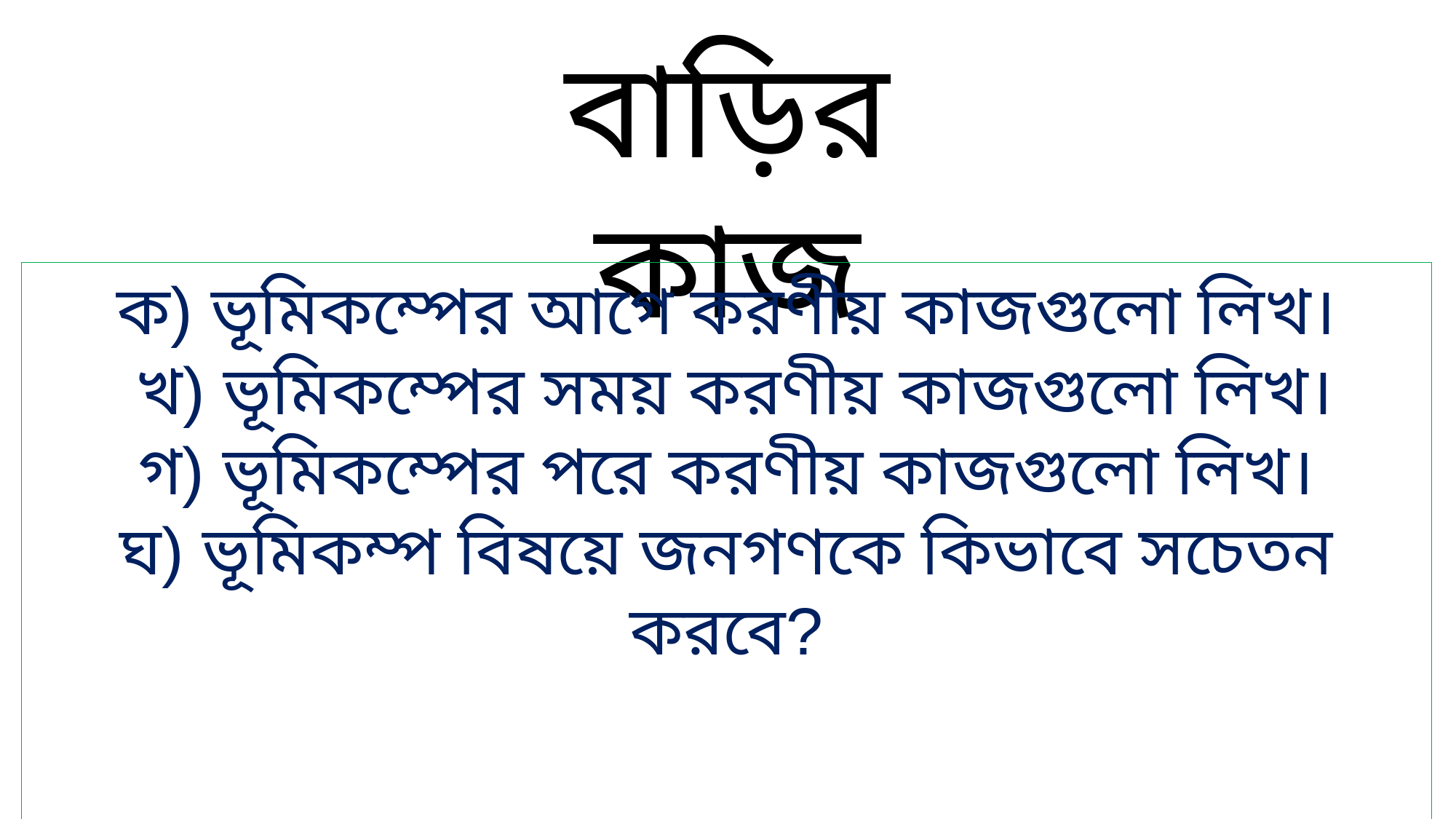

বাড়ির কাজ
ক) ভূমিকম্পের আগে করণীয় কাজগুলো লিখ।
 খ) ভূমিকম্পের সময় করণীয় কাজগুলো লিখ।
গ) ভূমিকম্পের পরে করণীয় কাজগুলো লিখ।
ঘ) ভূমিকম্প বিষয়ে জনগণকে কিভাবে সচেতন করবে?